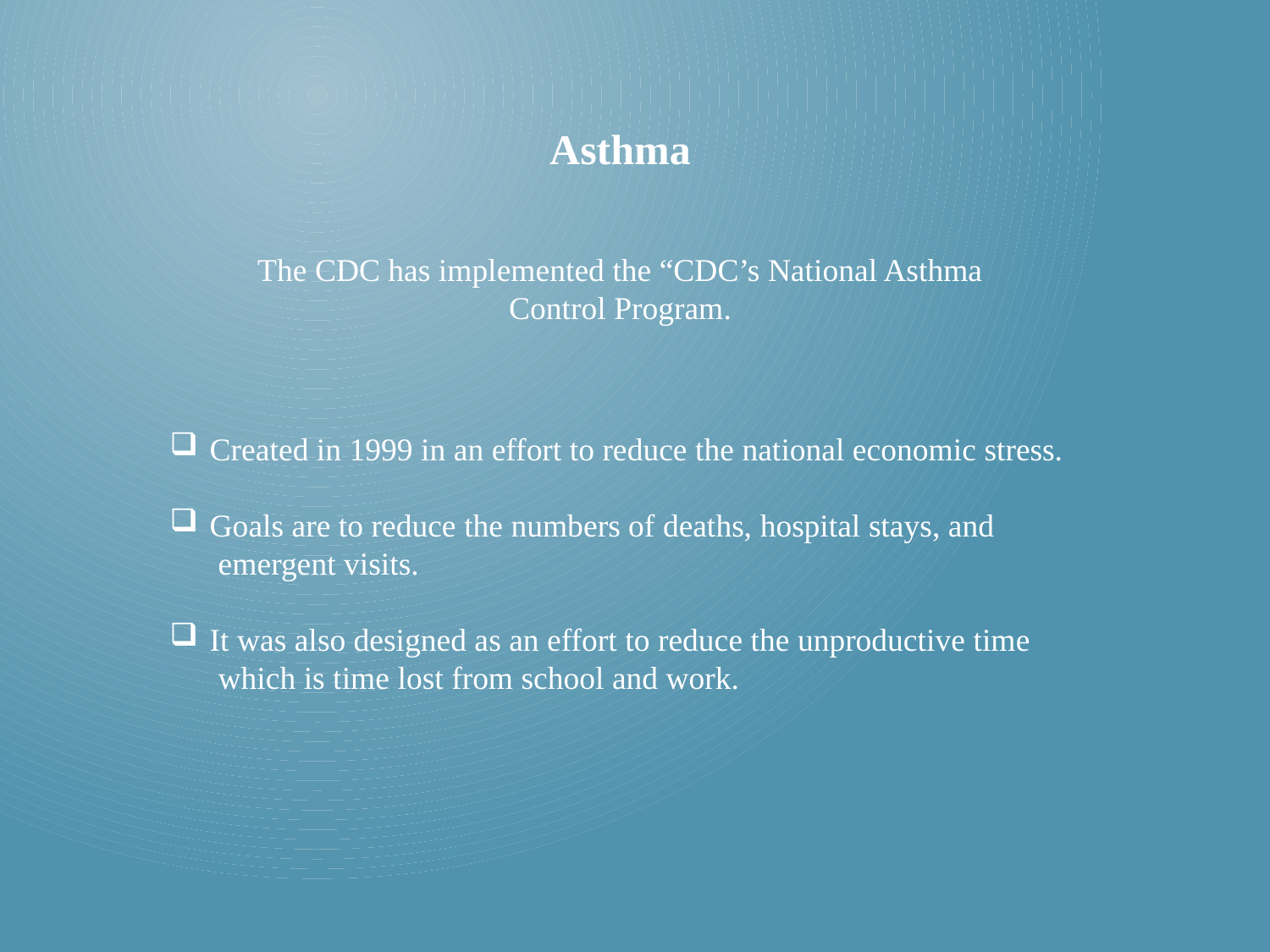

Asthma
The CDC has implemented the “CDC’s National Asthma Control Program.
Created in 1999 in an effort to reduce the national economic stress.

Goals are to reduce the numbers of deaths, hospital stays, and
      emergent visits.

It was also designed as an effort to reduce the unproductive time
      which is time lost from school and work.